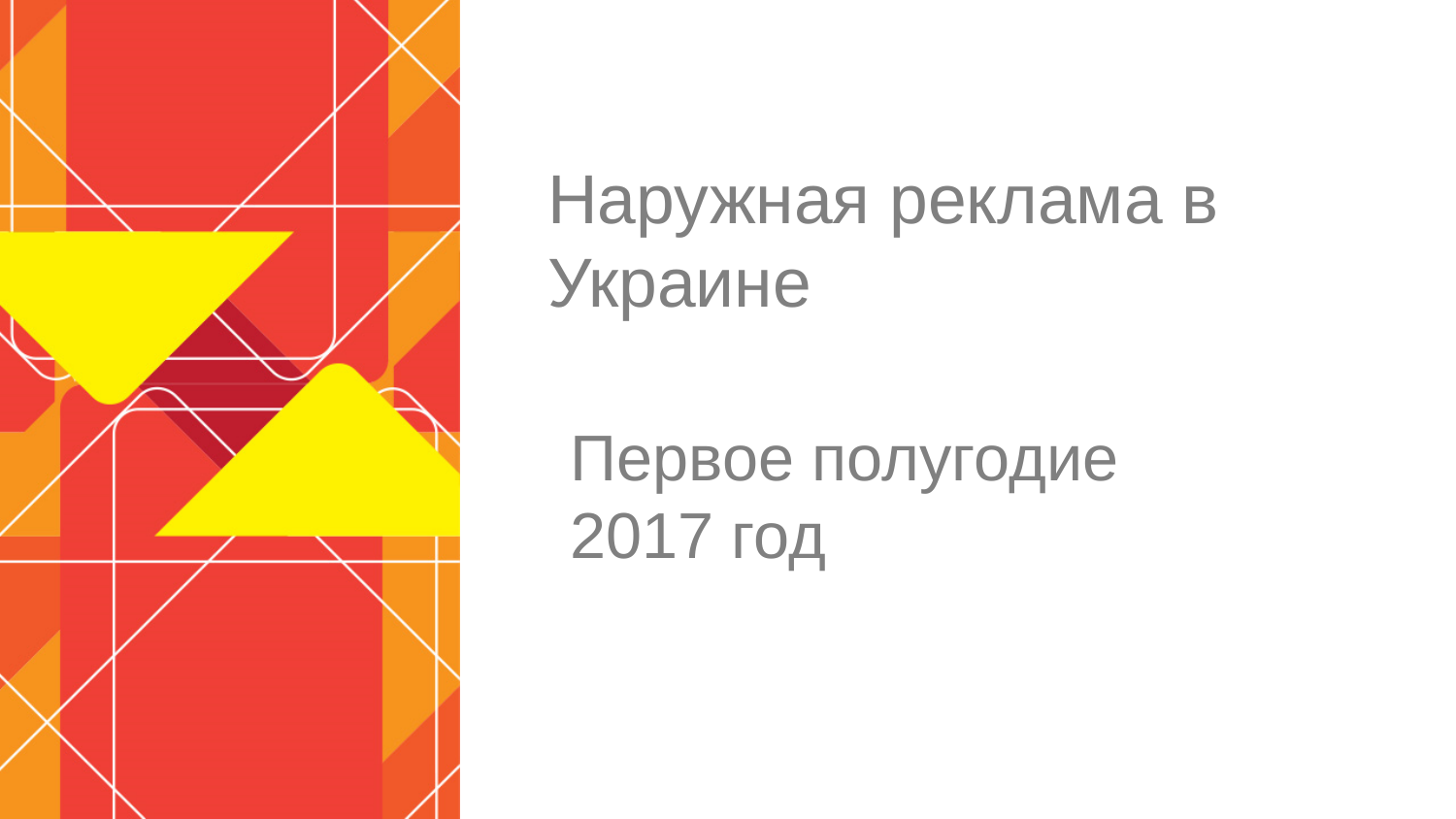

# Наружная реклама в Украине
Первое полугодие 2017 год